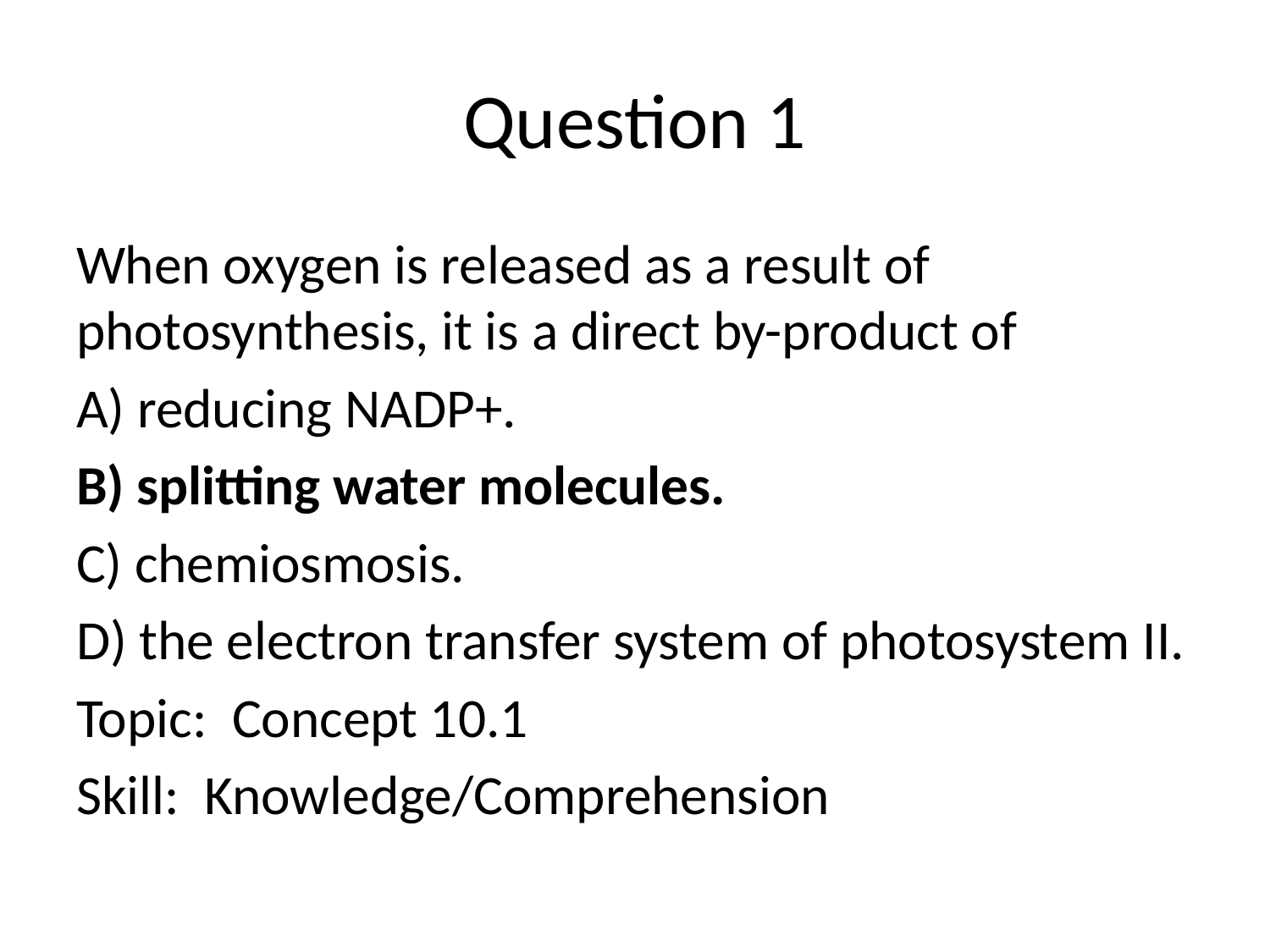

# Question 1
When oxygen is released as a result of photosynthesis, it is a direct by-product of
A) reducing NADP+.
B) splitting water molecules.
C) chemiosmosis.
D) the electron transfer system of photosystem II.
Topic:  Concept 10.1
Skill:  Knowledge/Comprehension